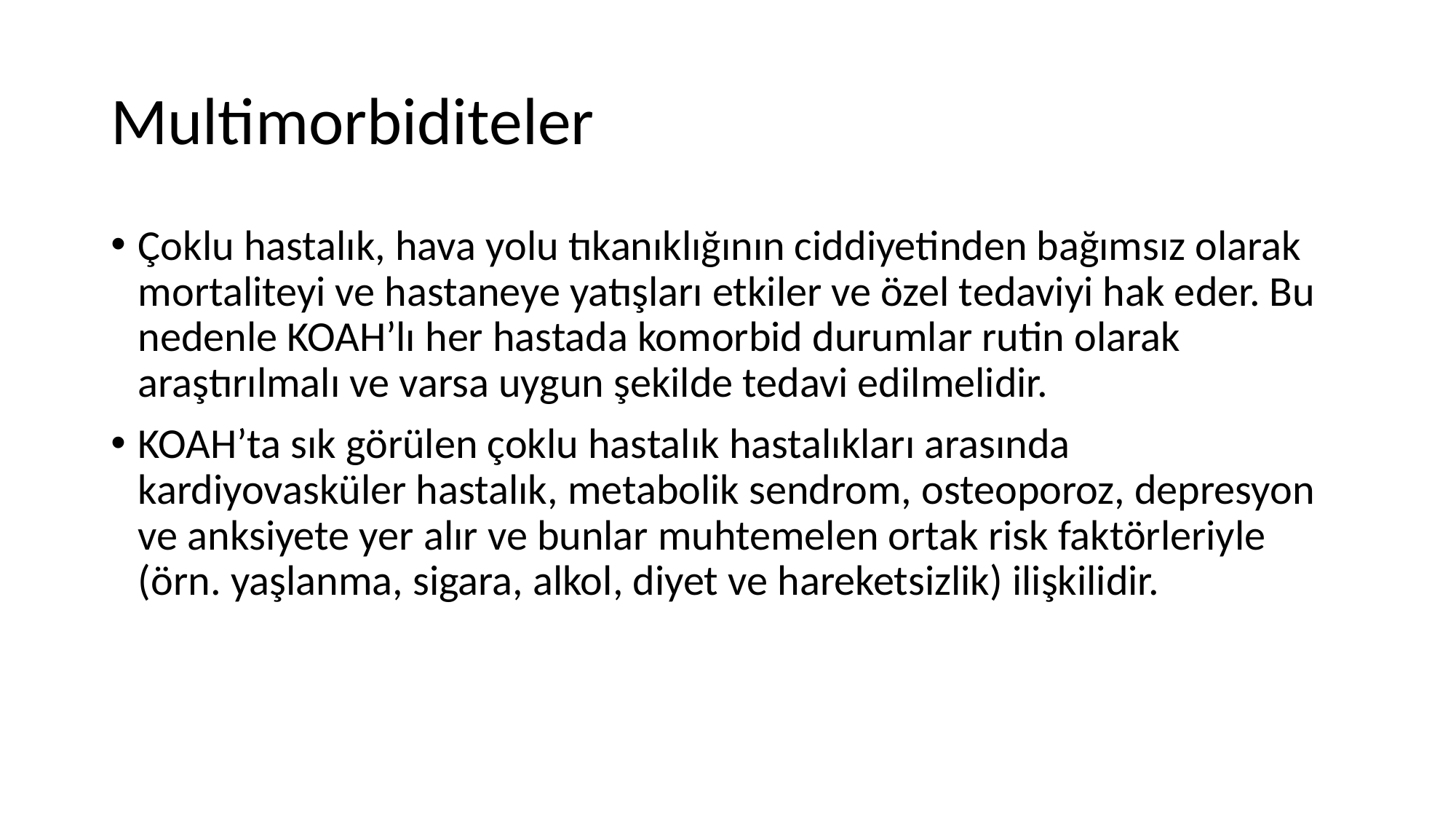

# Multimorbiditeler
Çoklu hastalık, hava yolu tıkanıklığının ciddiyetinden bağımsız olarak mortaliteyi ve hastaneye yatışları etkiler ve özel tedaviyi hak eder. Bu nedenle KOAH’lı her hastada komorbid durumlar rutin olarak araştırılmalı ve varsa uygun şekilde tedavi edilmelidir.
KOAH’ta sık görülen çoklu hastalık hastalıkları arasında kardiyovasküler hastalık, metabolik sendrom, osteoporoz, depresyon ve anksiyete yer alır ve bunlar muhtemelen ortak risk faktörleriyle (örn. yaşlanma, sigara, alkol, diyet ve hareketsizlik) ilişkilidir.